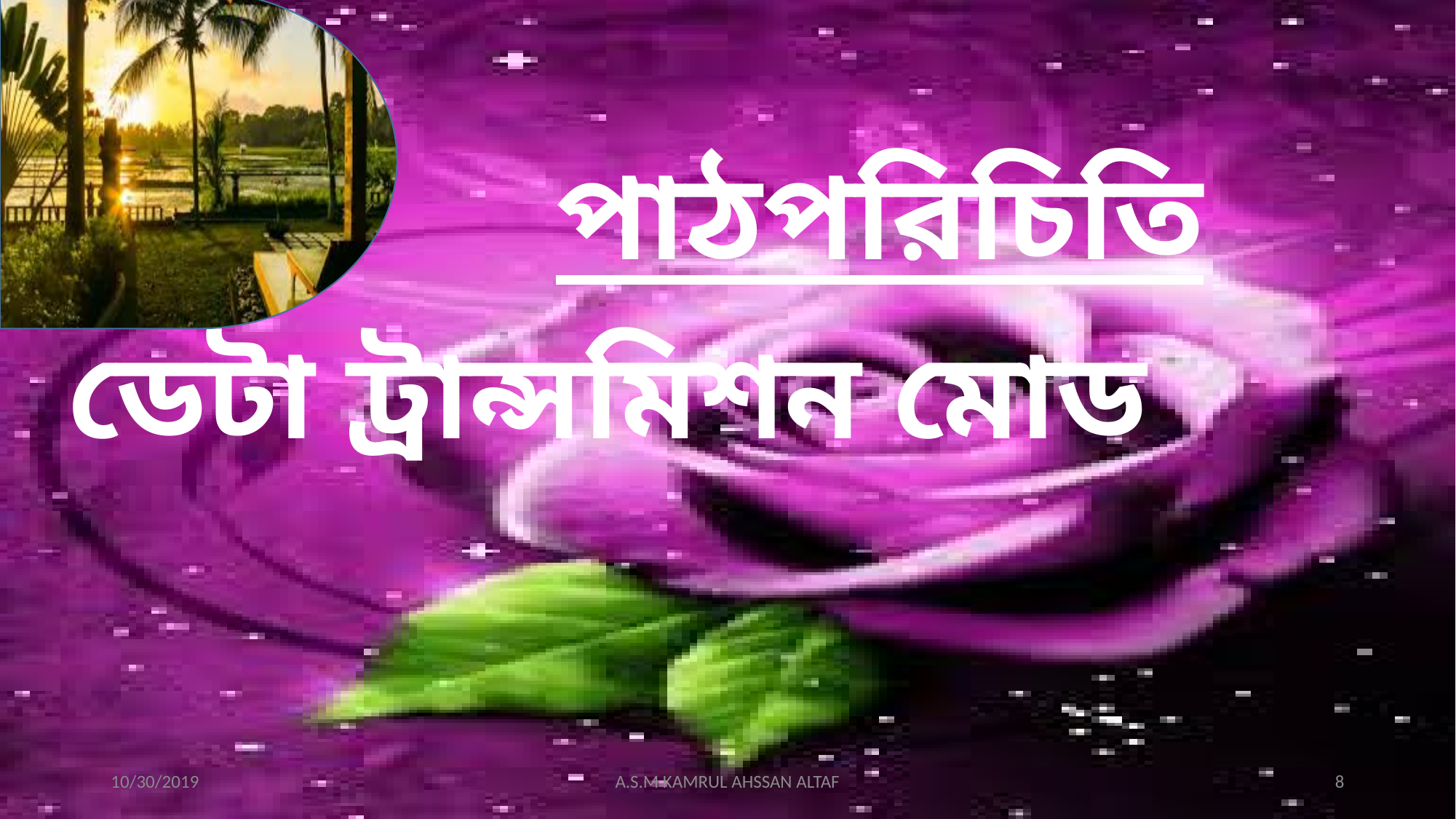

# পাঠপরিচিতি
ডেটা ট্রান্সমিশন মোড

10/30/2019
A.S.M KAMRUL AHSSAN ALTAF
8